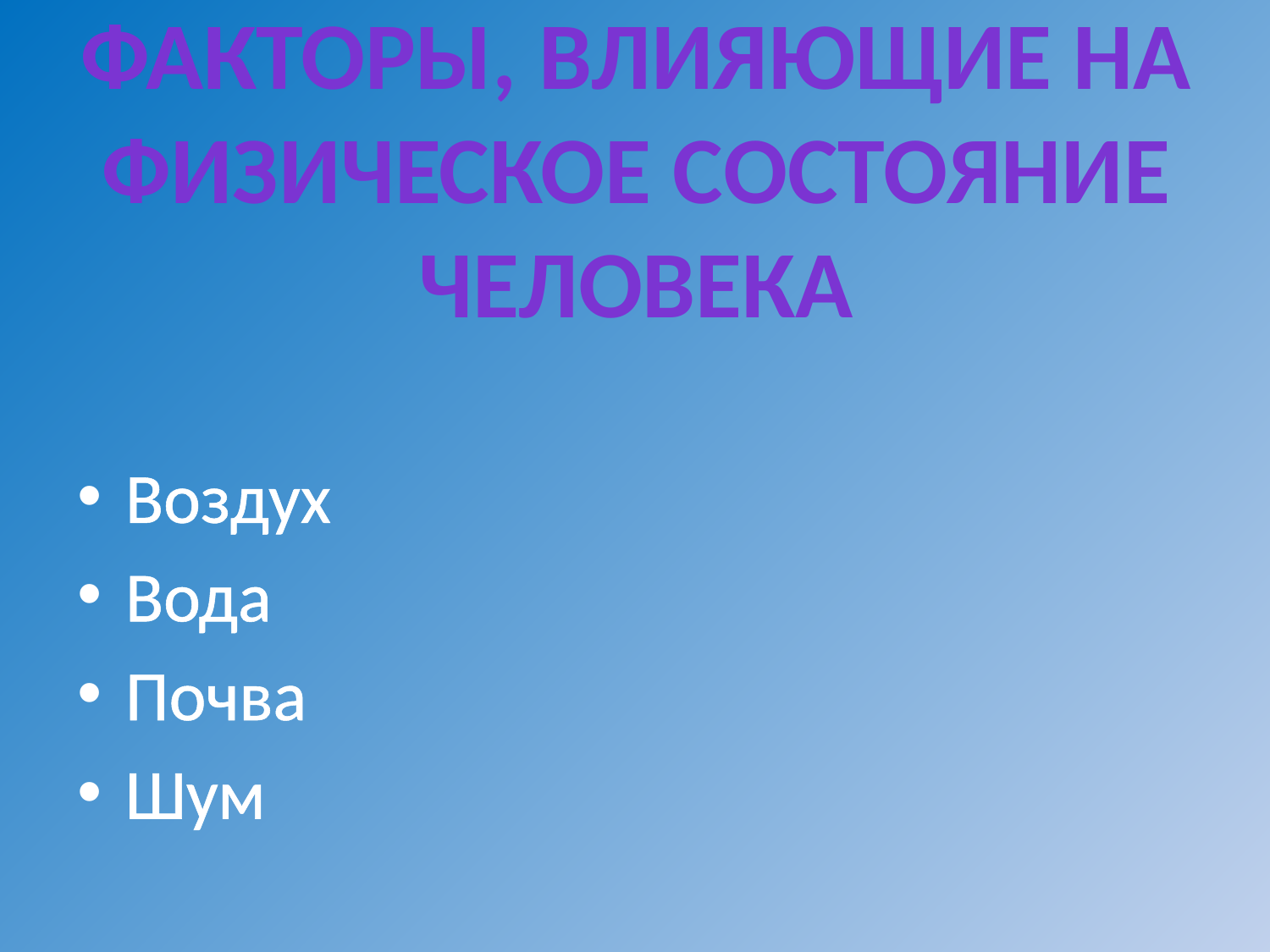

# Факторы, влияющие на физическое состояние человека
Воздух
Вода
Почва
Шум